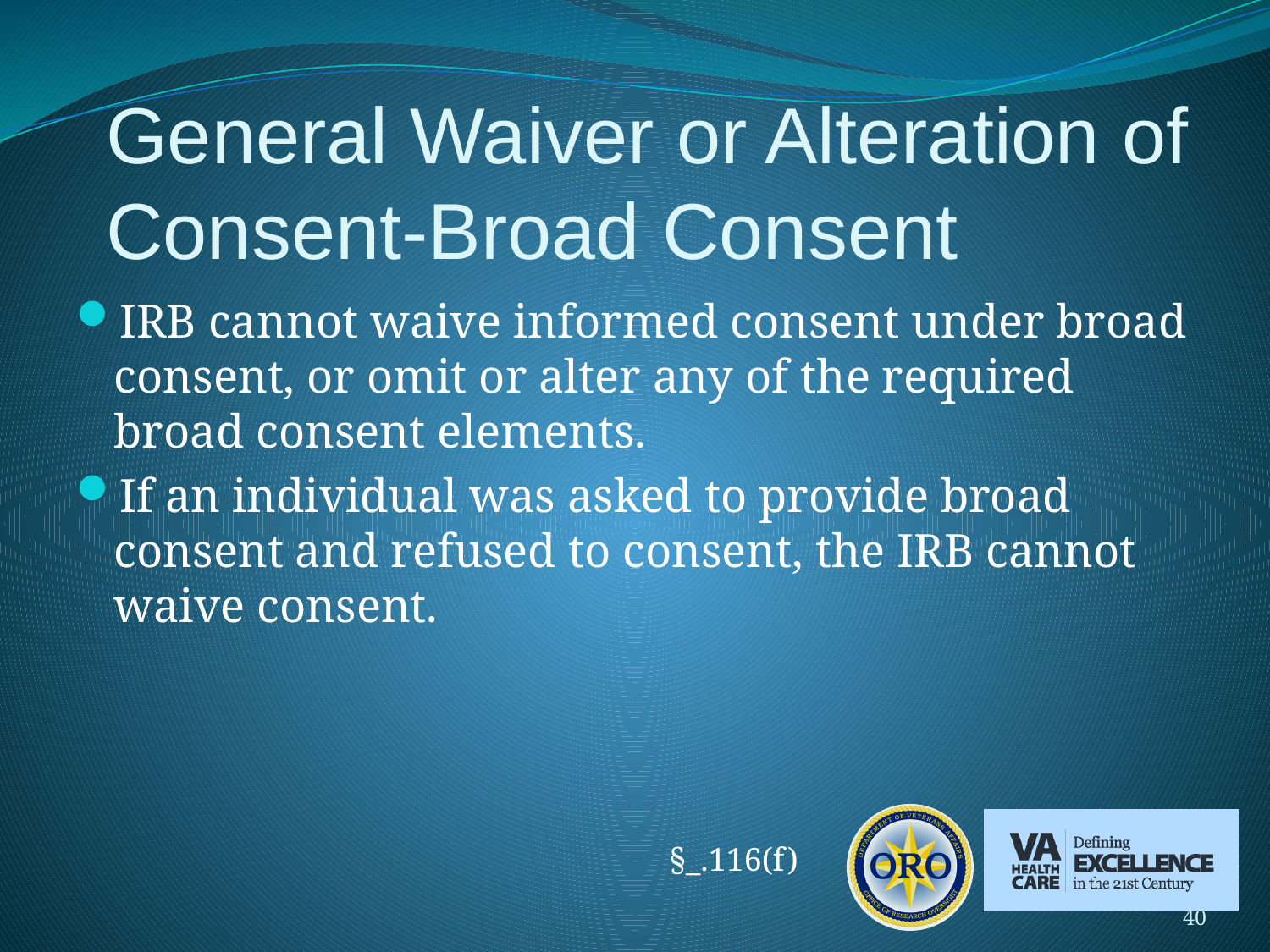

# General Waiver or Alteration of Consent-Broad Consent
IRB cannot waive informed consent under broad consent, or omit or alter any of the required broad consent elements.
If an individual was asked to provide broad consent and refused to consent, the IRB cannot waive consent.

§_.116(f)

40